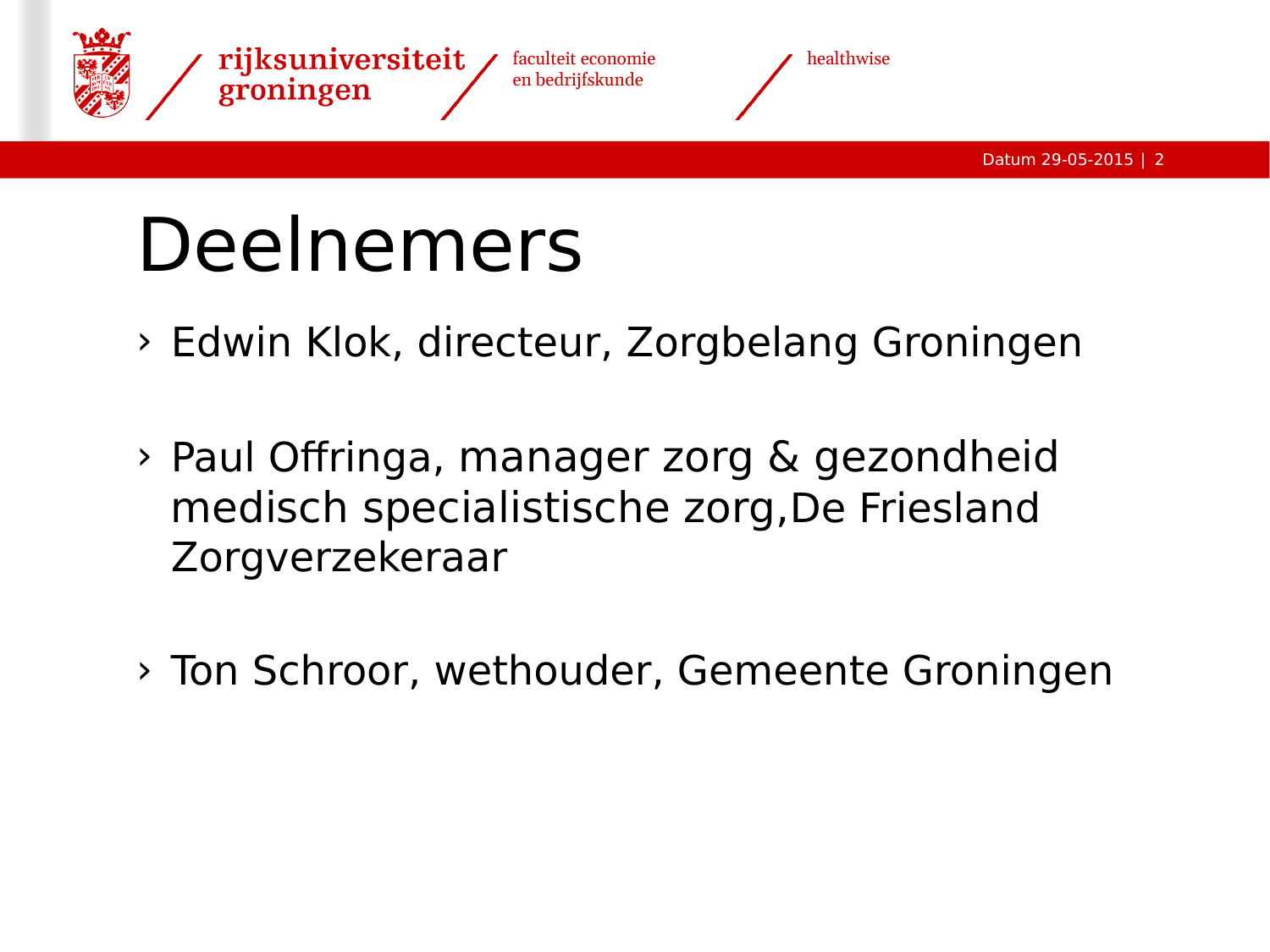

2
# Deelnemers
Edwin Klok, directeur, Zorgbelang Groningen

Paul Offringa, manager zorg & gezondheid medisch specialistische zorg,De Friesland Zorgverzekeraar

Ton Schroor, wethouder, Gemeente Groningen